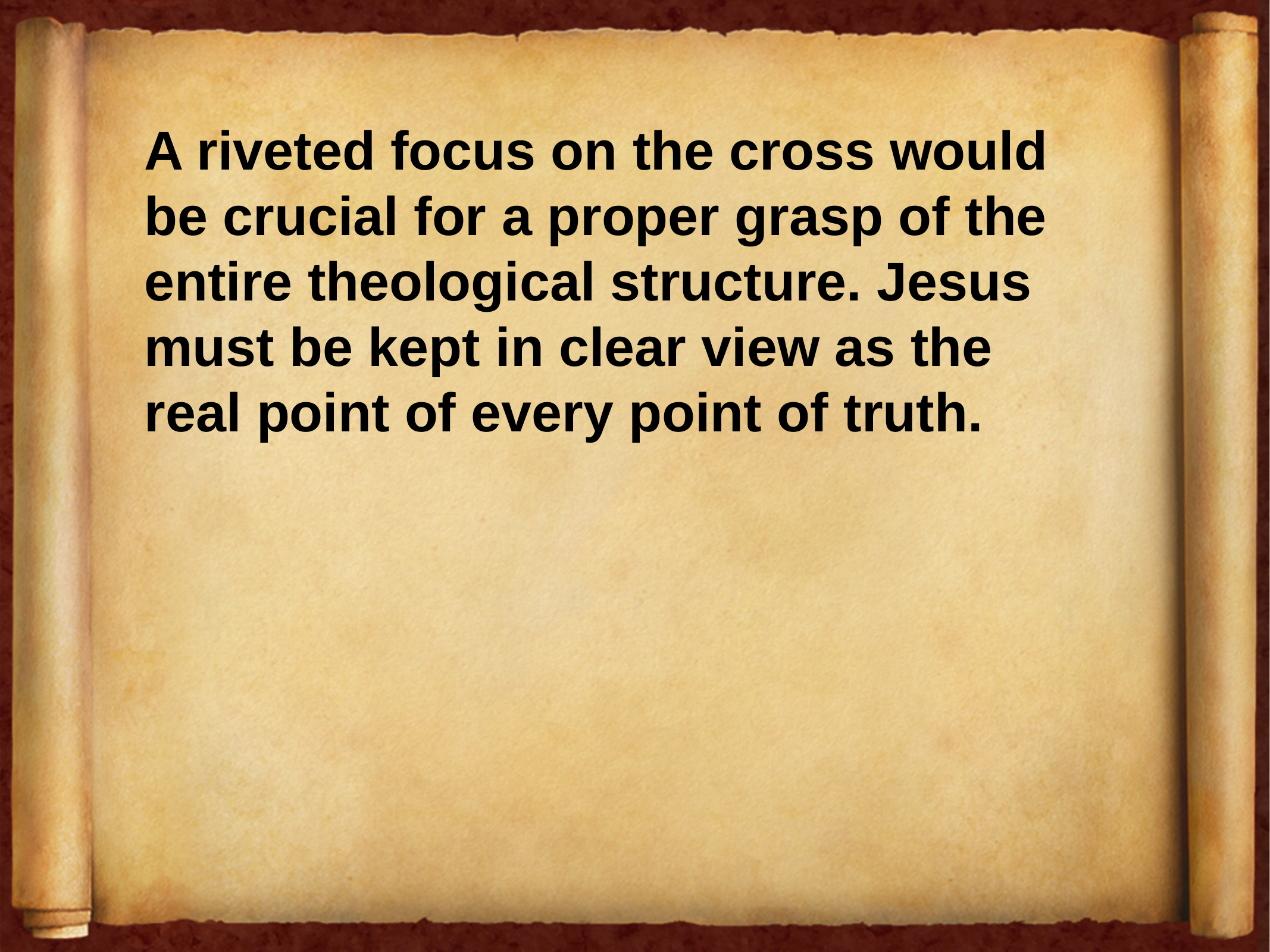

A riveted focus on the cross would be crucial for a proper grasp of the entire theological structure. Jesus must be kept in clear view as the real point of every point of truth.